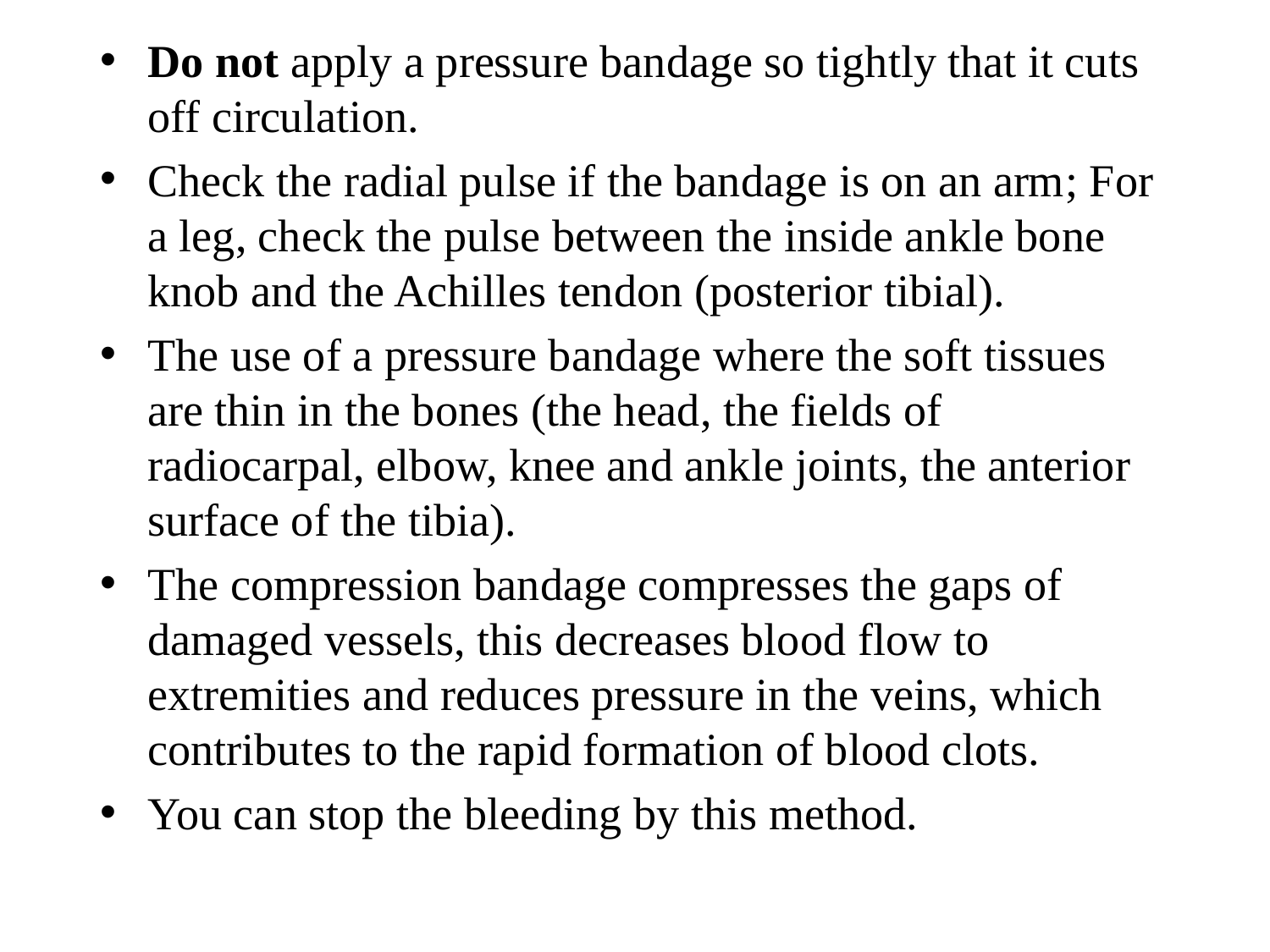

Do not apply a pressure bandage so tightly that it cuts off circulation.
Check the radial pulse if the bandage is on an arm; For a leg, check the pulse between the inside ankle bone knob and the Achilles tendon (posterior tibial).
The use of a pressure bandage where the soft tissues are thin in the bones (the head, the fields of radiocarpal, elbow, knee and ankle joints, the anterior surface of the tibia).
The compression bandage compresses the gaps of damaged vessels, this decreases blood flow to extremities and reduces pressure in the veins, which contributes to the rapid formation of blood clots.
You can stop the bleeding by this method.